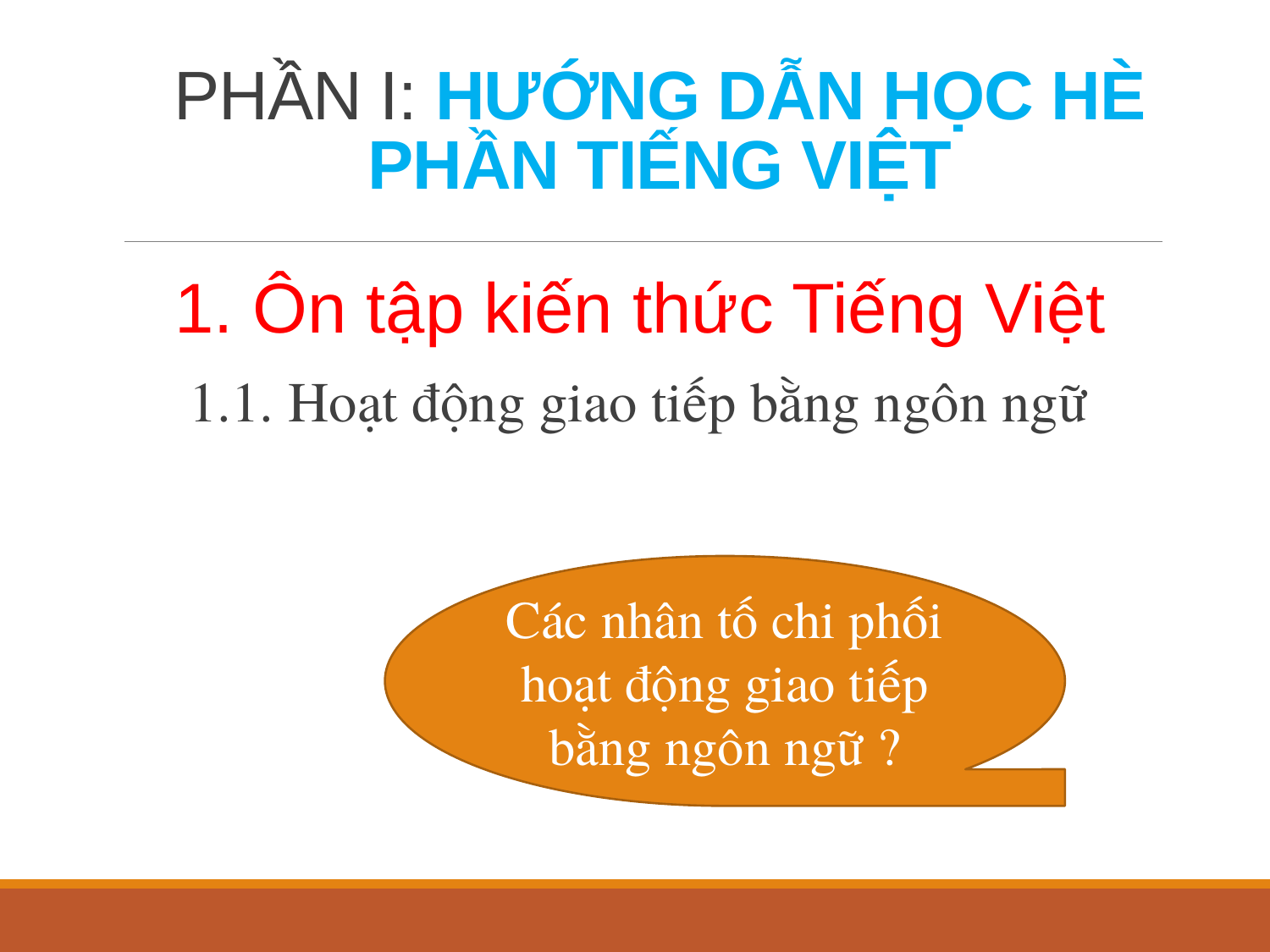

# PHẦN I: HƯỚNG DẪN HỌC HÈ PHẦN TIẾNG VIỆT
1. Ôn tập kiến thức Tiếng Việt
1.1. Hoạt động giao tiếp bằng ngôn ngữ
Các nhân tố chi phối hoạt động giao tiếp bằng ngôn ngữ ?